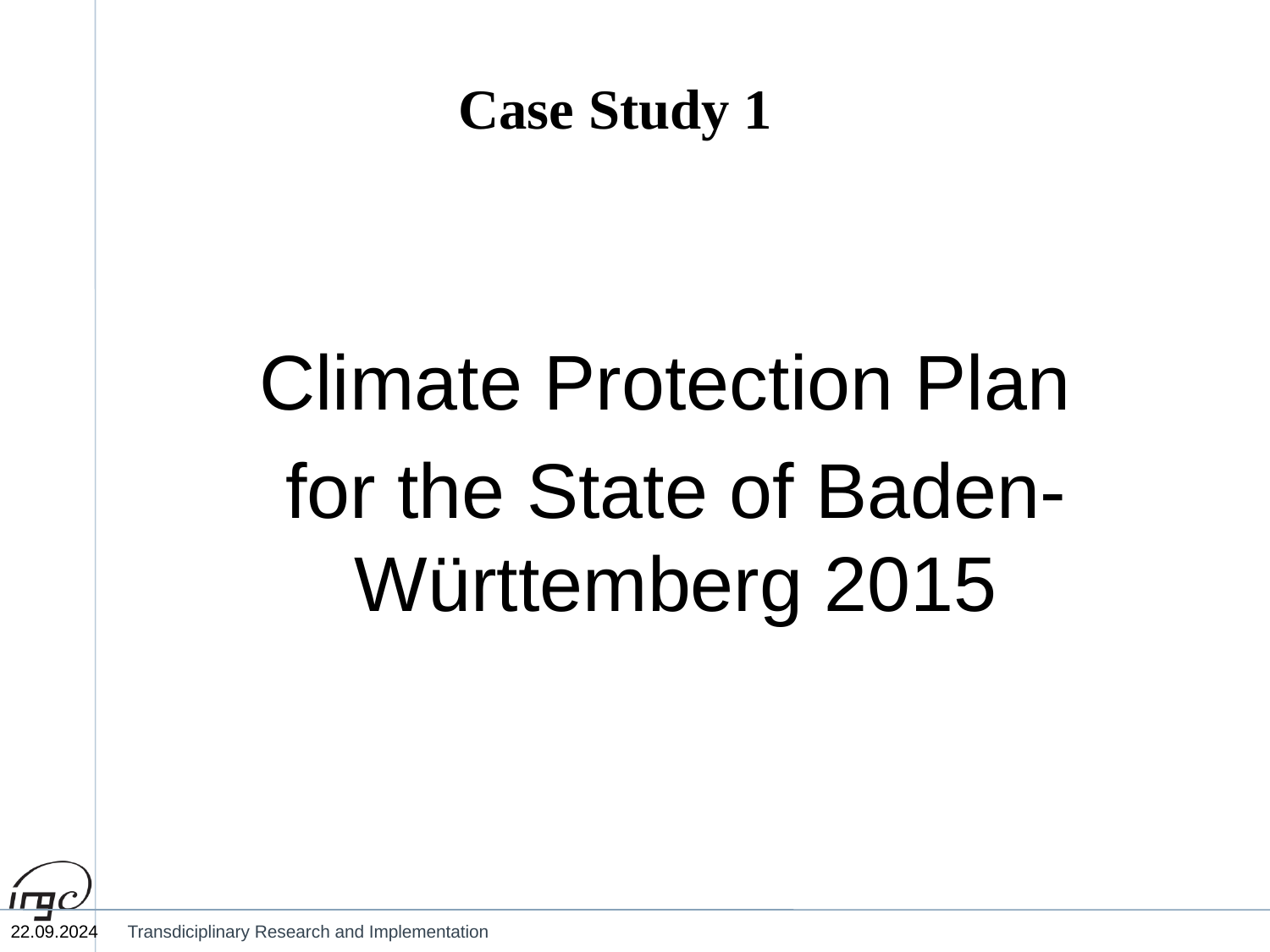

# Case Study 1
Climate Protection Plan
for the State of Baden-Württemberg 2015
22.09.2024
Transdiciplinary Research and Implementation